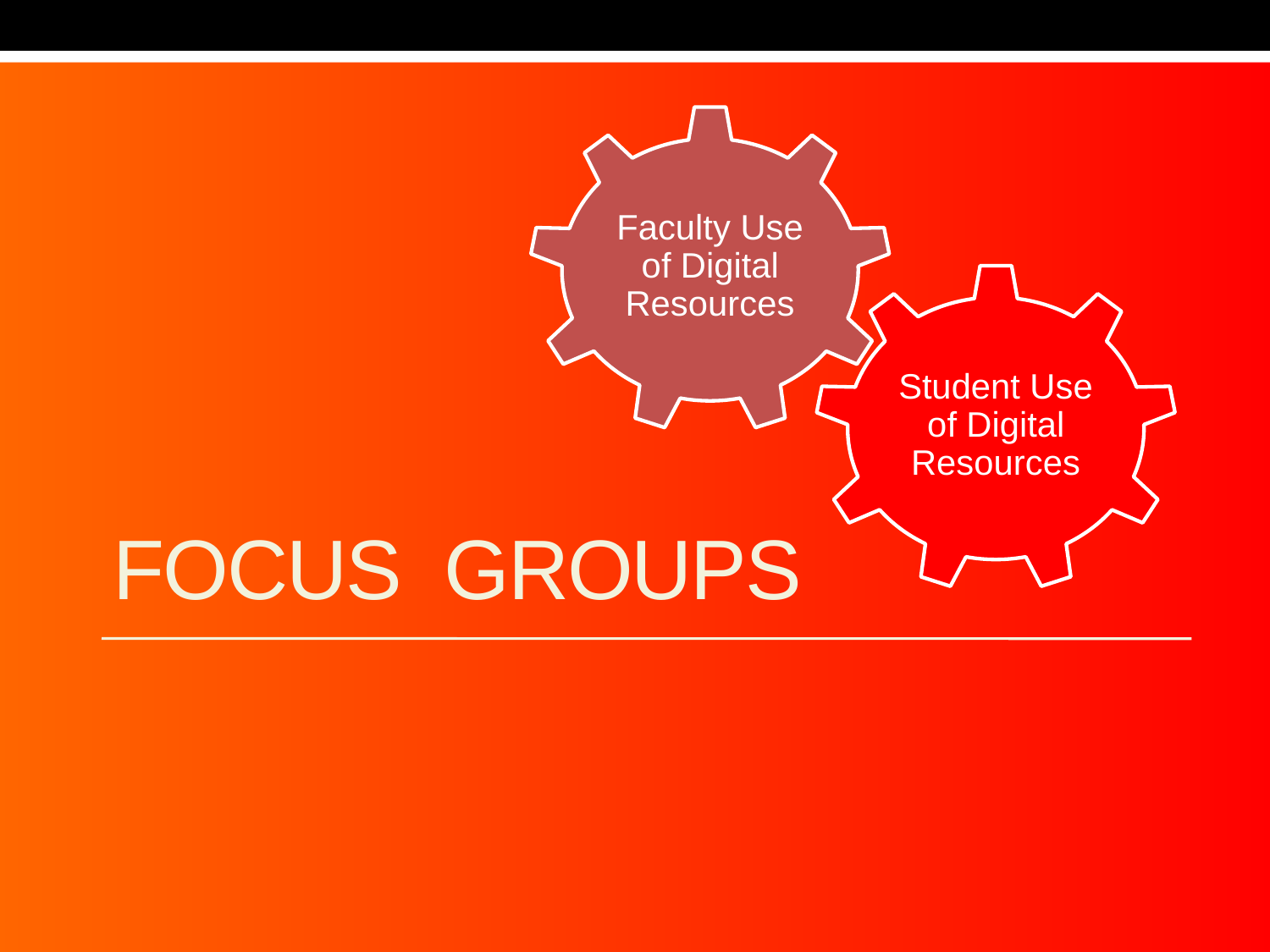

Faculty Use of Digital Resources

Student Use of Digital Resources
# FOCUS  GROUPS